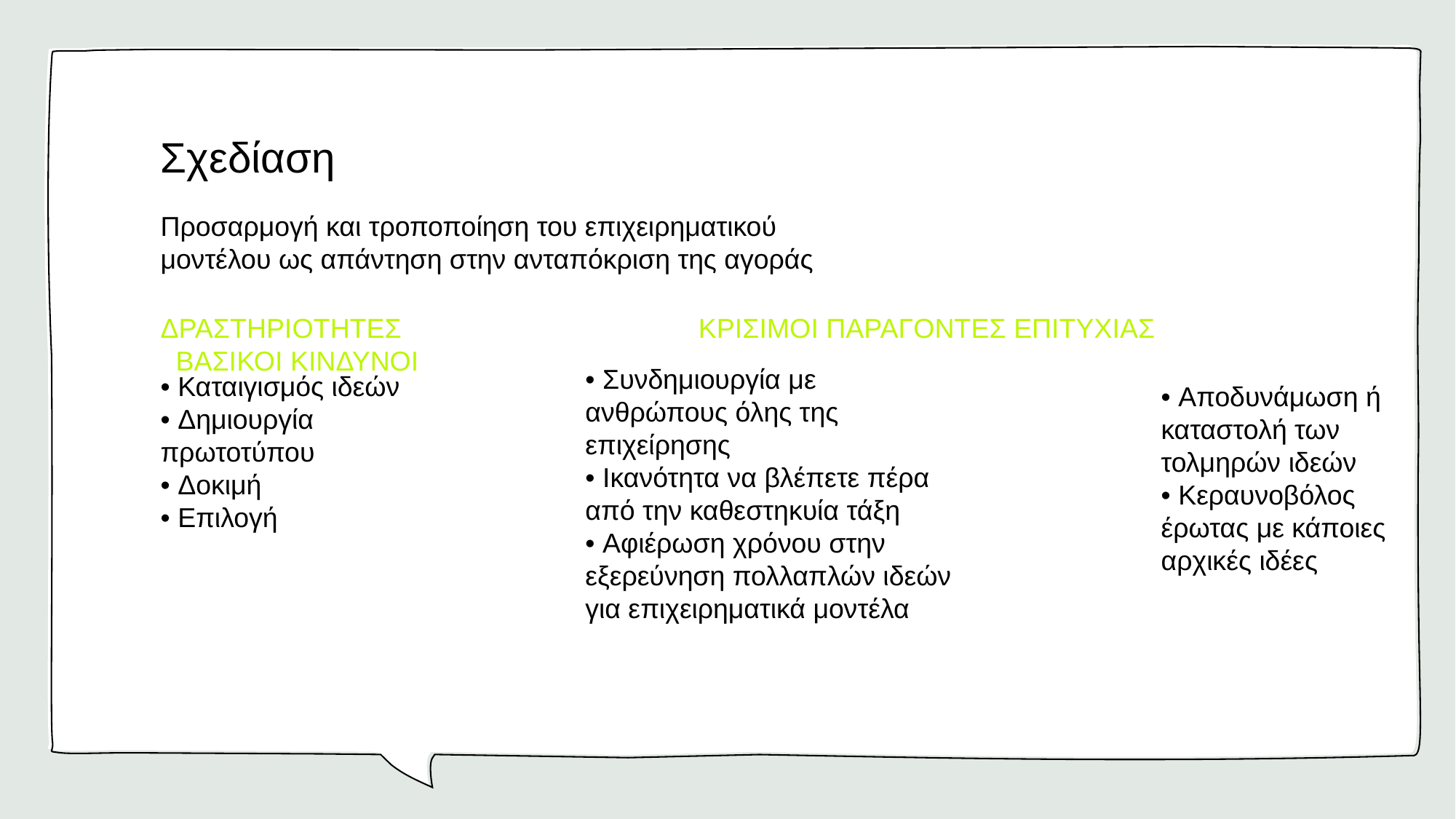

Σχεδίαση
Προσαρμογή και τροποποίηση του επιχειρηματικού μοντέλου ως απάντηση στην ανταπόκριση της αγοράς
ΔΡΑΣΤΗΡΙΟΤΗΤΕΣ                                       ΚΡΙΣΙΜΟΙ ΠΑΡΑΓΟΝΤΕΣ ΕΠΙΤΥΧΙΑΣ                                  ΒΑΣΙΚΟΙ ΚΙΝΔΥΝΟΙ
• Συνδημιουργία με ανθρώπους όλης της επιχείρησης
• Ικανότητα να βλέπετε πέρα από την καθεστηκυία τάξη
• Αφιέρωση χρόνου στην εξερεύνηση πολλαπλών ιδεών για επιχειρηματικά μοντέλα
• Καταιγισμός ιδεών
• Δημιουργία πρωτοτύπου
• Δοκιμή
• Επιλογή
• Αποδυνάμωση ή
καταστολή των
τολμηρών ιδεών
• Κεραυνοβόλος
έρωτας με κάποιες
αρχικές ιδέες